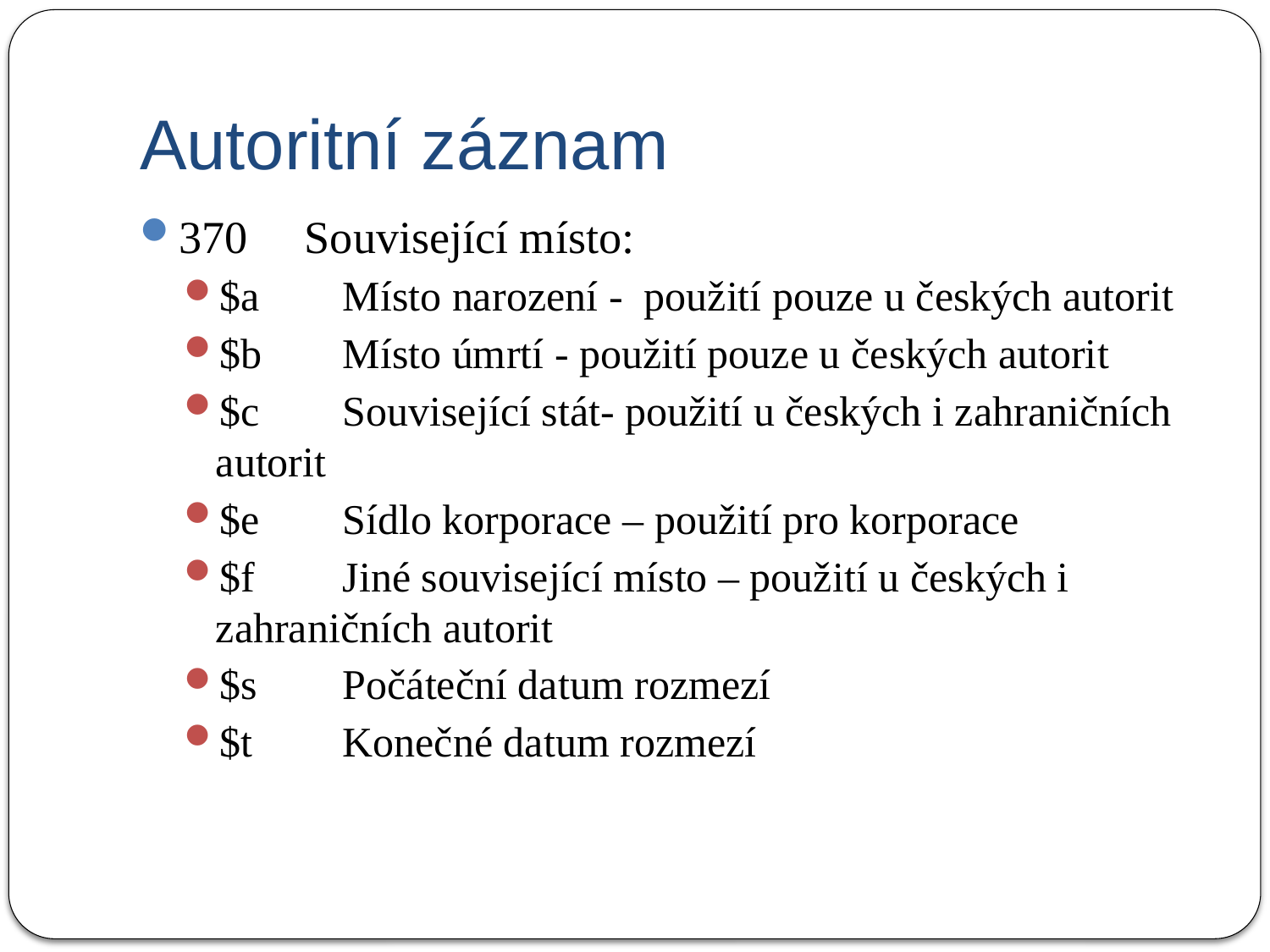

# Autoritní záznam
370	Související místo:
$a 	Místo narození -  použití pouze u českých autorit
$b 	Místo úmrtí - použití pouze u českých autorit
$c	Související stát- použití u českých i zahraničních autorit
$e	Sídlo korporace – použití pro korporace
$f 	Jiné související místo – použití u českých i zahraničních autorit
$s 	Počáteční datum rozmezí
$t 	Konečné datum rozmezí